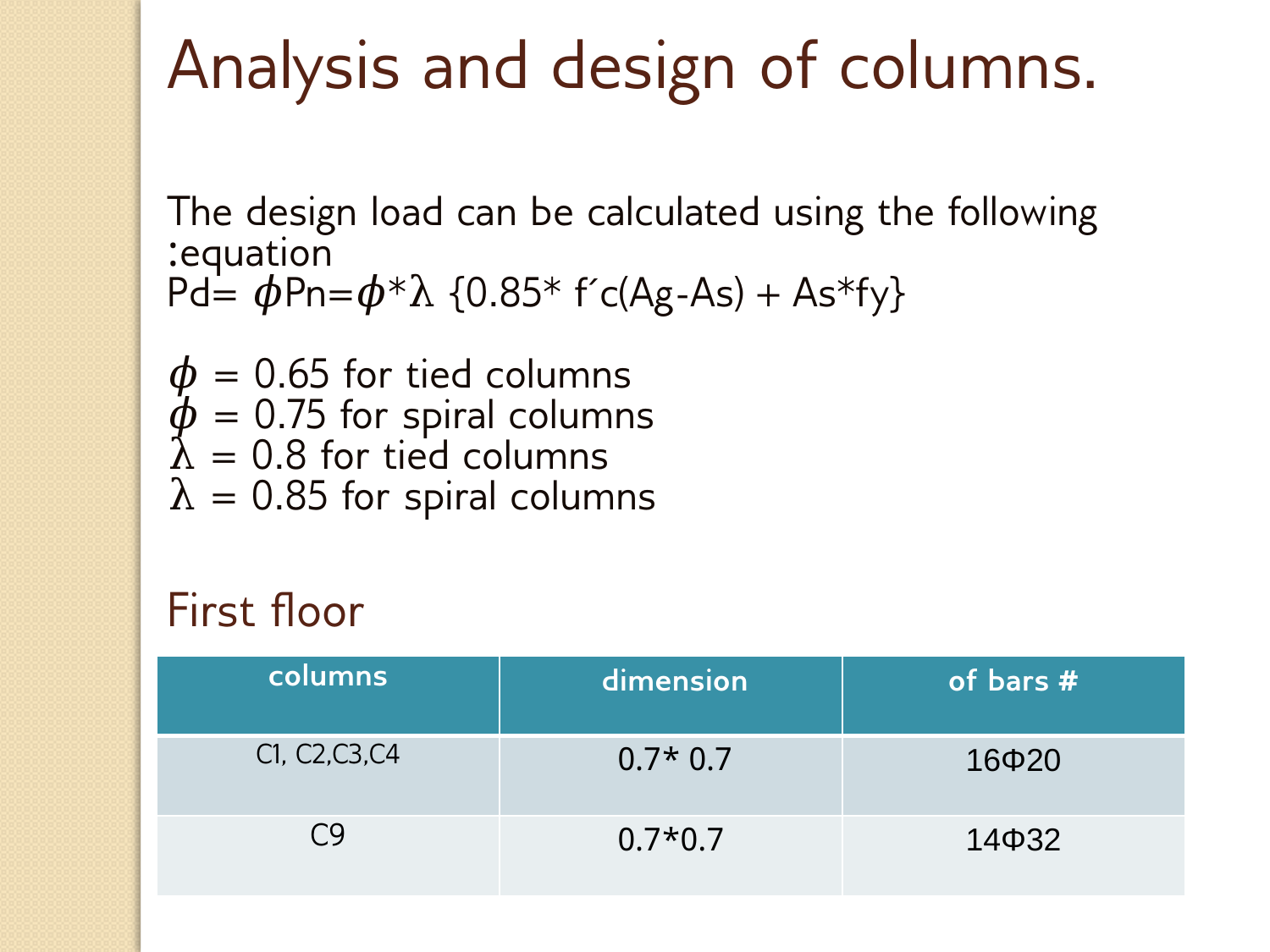

Analysis and design of columns.

The design load can be calculated using the following equation:
Pd= 𝜙Pn=𝜙*λ {0.85* f´c(Ag-As) + As*fy}

𝜙 = 0.65 for tied columns
𝜙 = 0.75 for spiral columns
λ = 0.8 for tied columns
λ = 0.85 for spiral columns

First floor

| columns | dimension | # of bars |
| --- | --- | --- |
| C1, C2,C3,C4 | 0.7 \*0.7 | 16Φ20 |
| C9 | 0.7\*0.7 | 14Φ32 |